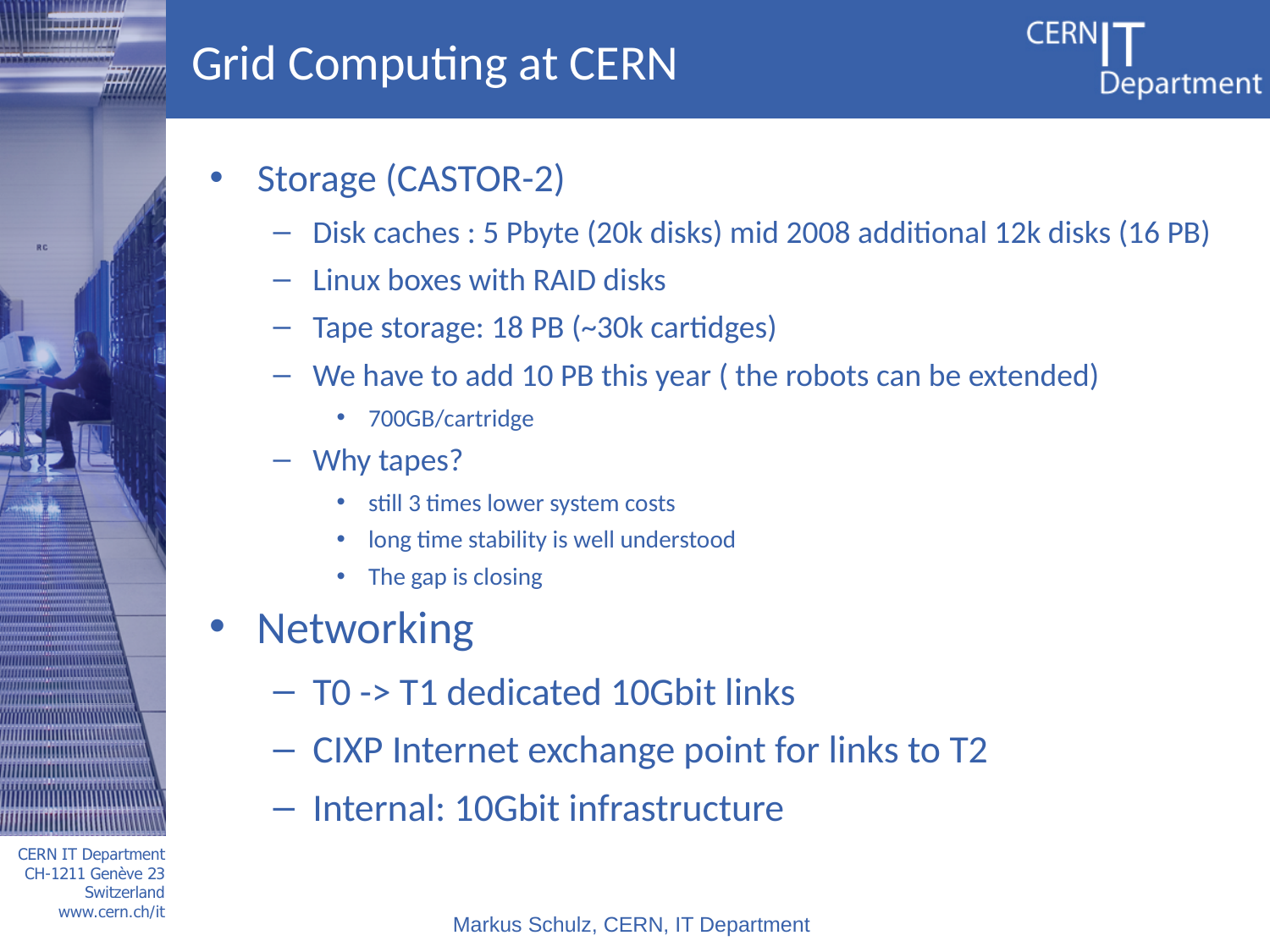

# Grid Computing at CERN
Storage (CASTOR-2)
Disk caches : 5 Pbyte (20k disks) mid 2008 additional 12k disks (16 PB)
Linux boxes with RAID disks
Tape storage: 18 PB (~30k cartidges)
We have to add 10 PB this year ( the robots can be extended)
700GB/cartridge
Why tapes?
still 3 times lower system costs
long time stability is well understood
The gap is closing
Networking
T0 -> T1 dedicated 10Gbit links
CIXP Internet exchange point for links to T2
Internal: 10Gbit infrastructure

Markus Schulz, CERN, IT Department